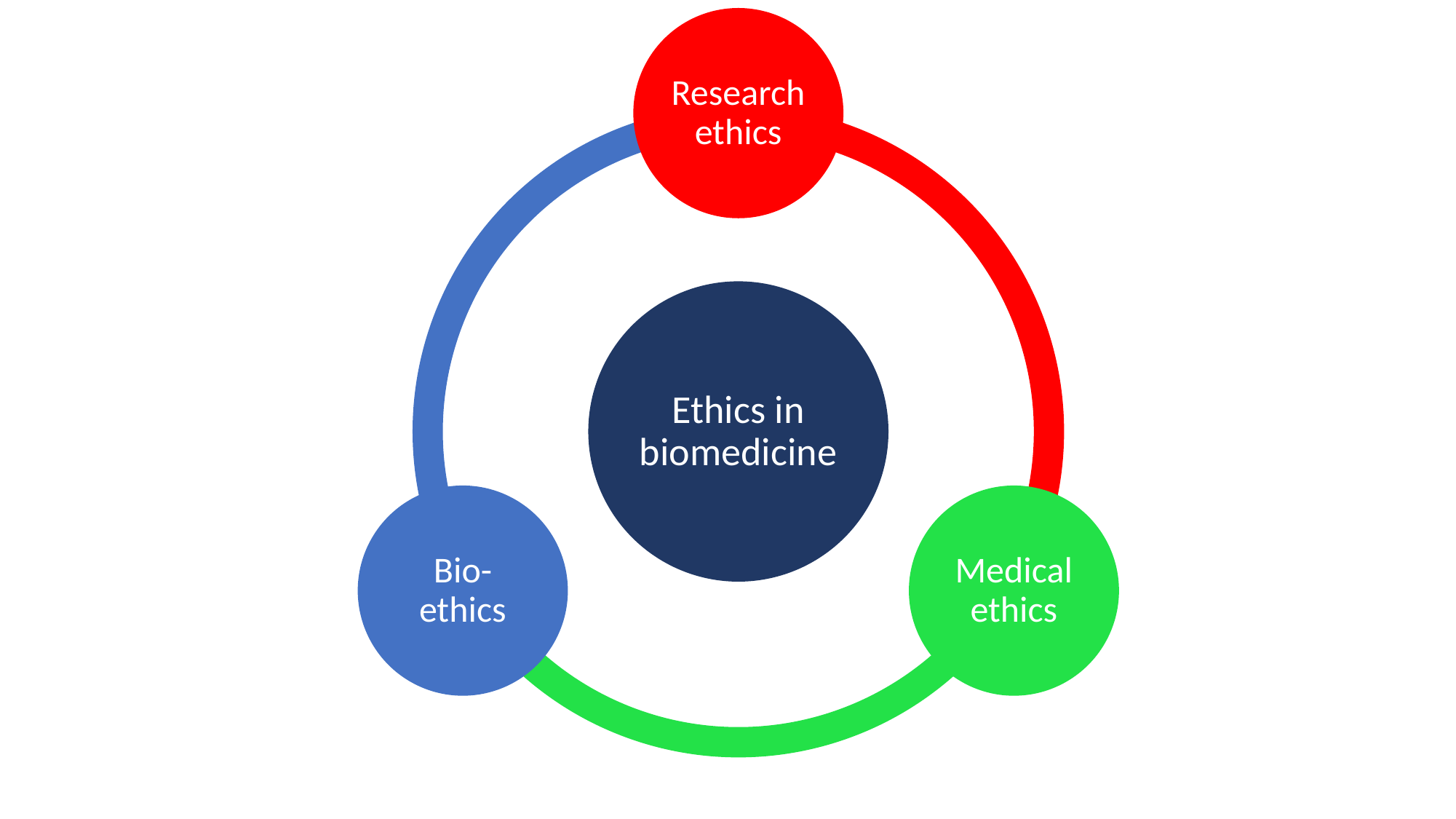

Ethics in biomedicine
Research ethics
Medical ethics
Bio-ethics